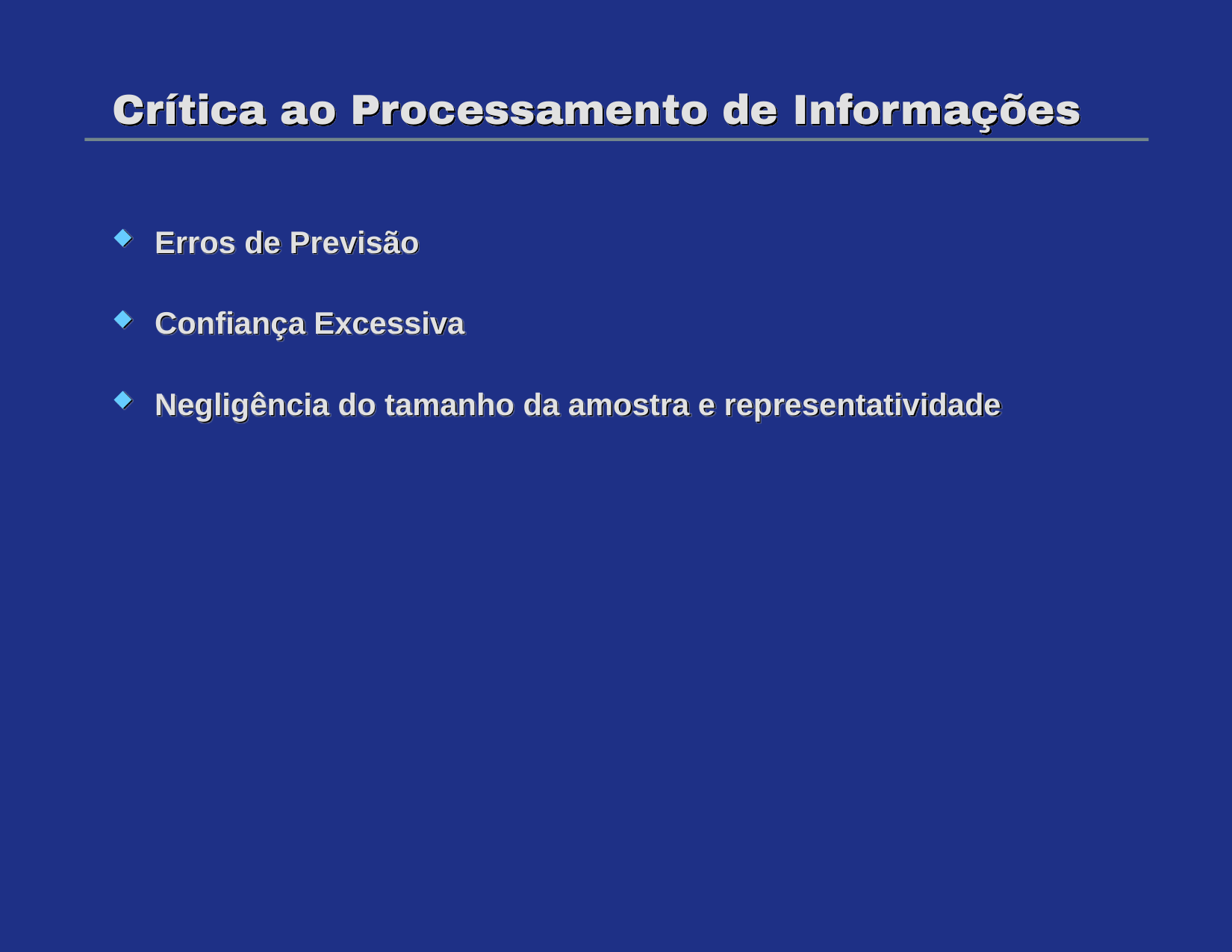

# Crítica ao Processamento de Informações
Erros de Previsão
Confiança Excessiva
Negligência do tamanho da amostra e representatividade